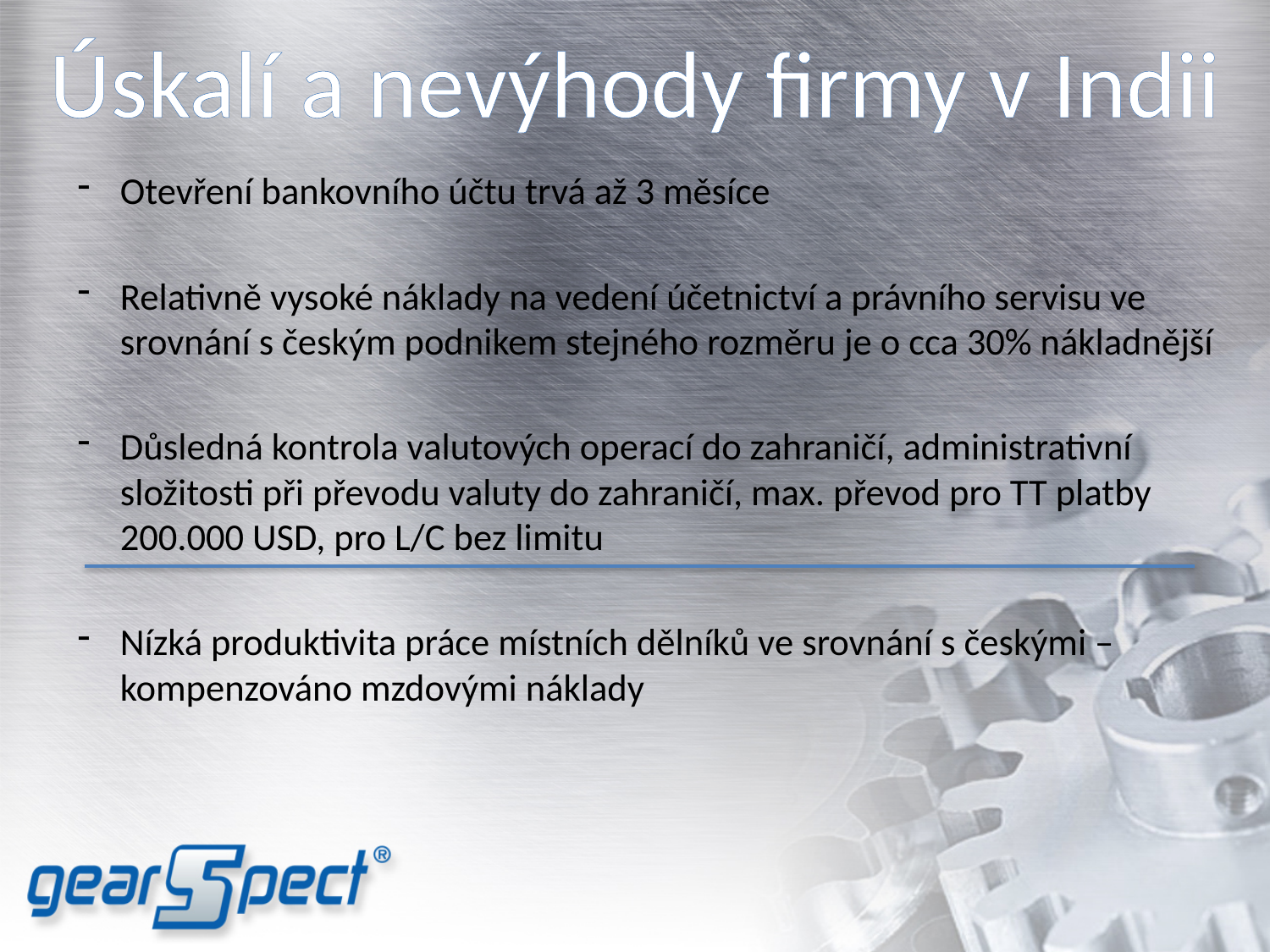

# Úskalí a nevýhody firmy v Indii

Otevření bankovního účtu trvá až 3 měsíce

Relativně vysoké náklady na vedení účetnictví a právního servisu ve srovnání s českým podnikem stejného rozměru je o cca 30% nákladnější

Důsledná kontrola valutových operací do zahraničí, administrativní složitosti při převodu valuty do zahraničí, max. převod pro TT platby 200.000 USD, pro L/C bez limitu

Nízká produktivita práce místních dělníků ve srovnání s českými – kompenzováno mzdovými náklady